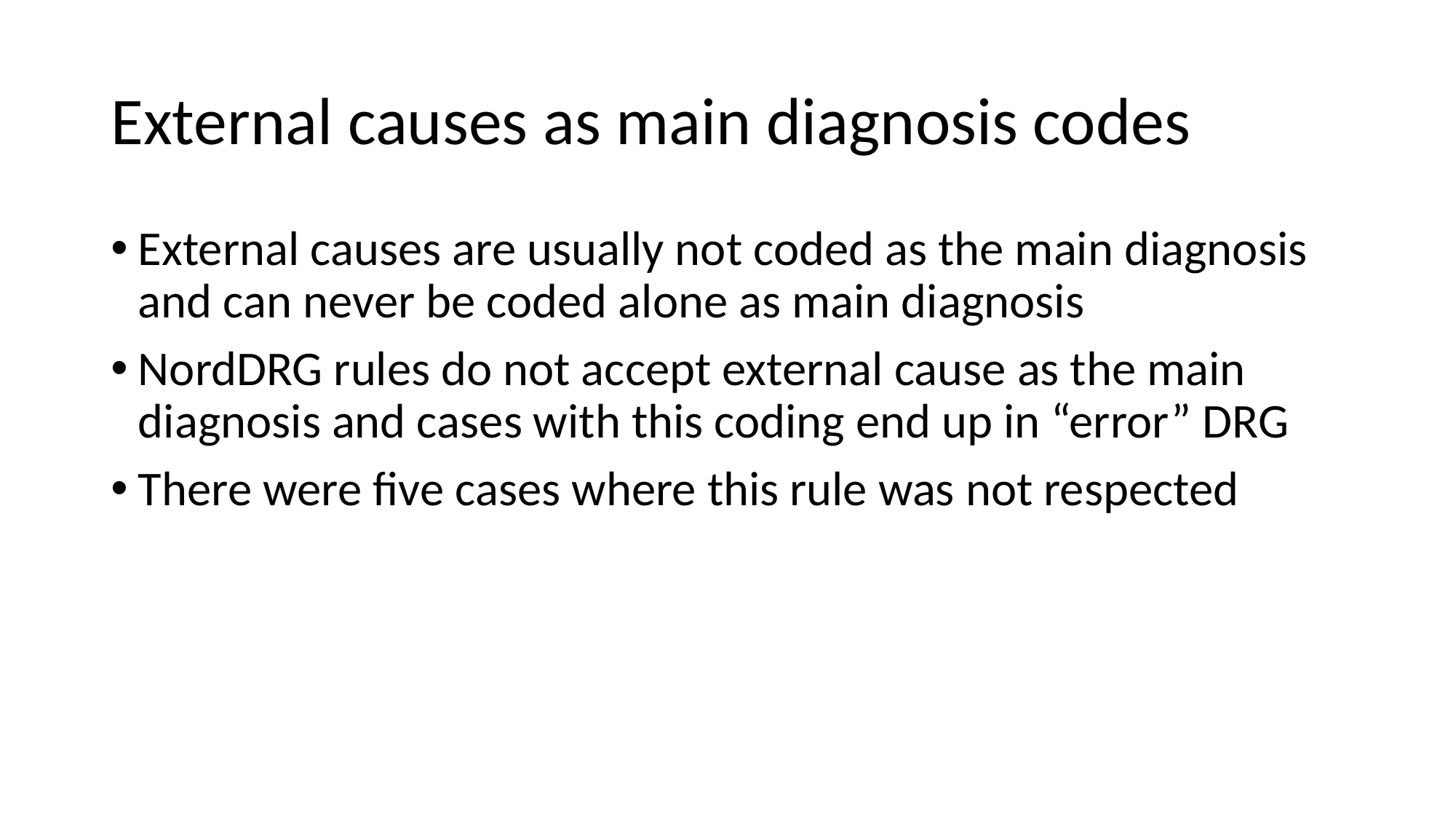

# External causes as main diagnosis codes
External causes are usually not coded as the main diagnosis and can never be coded alone as main diagnosis
NordDRG rules do not accept external cause as the main diagnosis and cases with this coding end up in “error” DRG
There were five cases where this rule was not respected